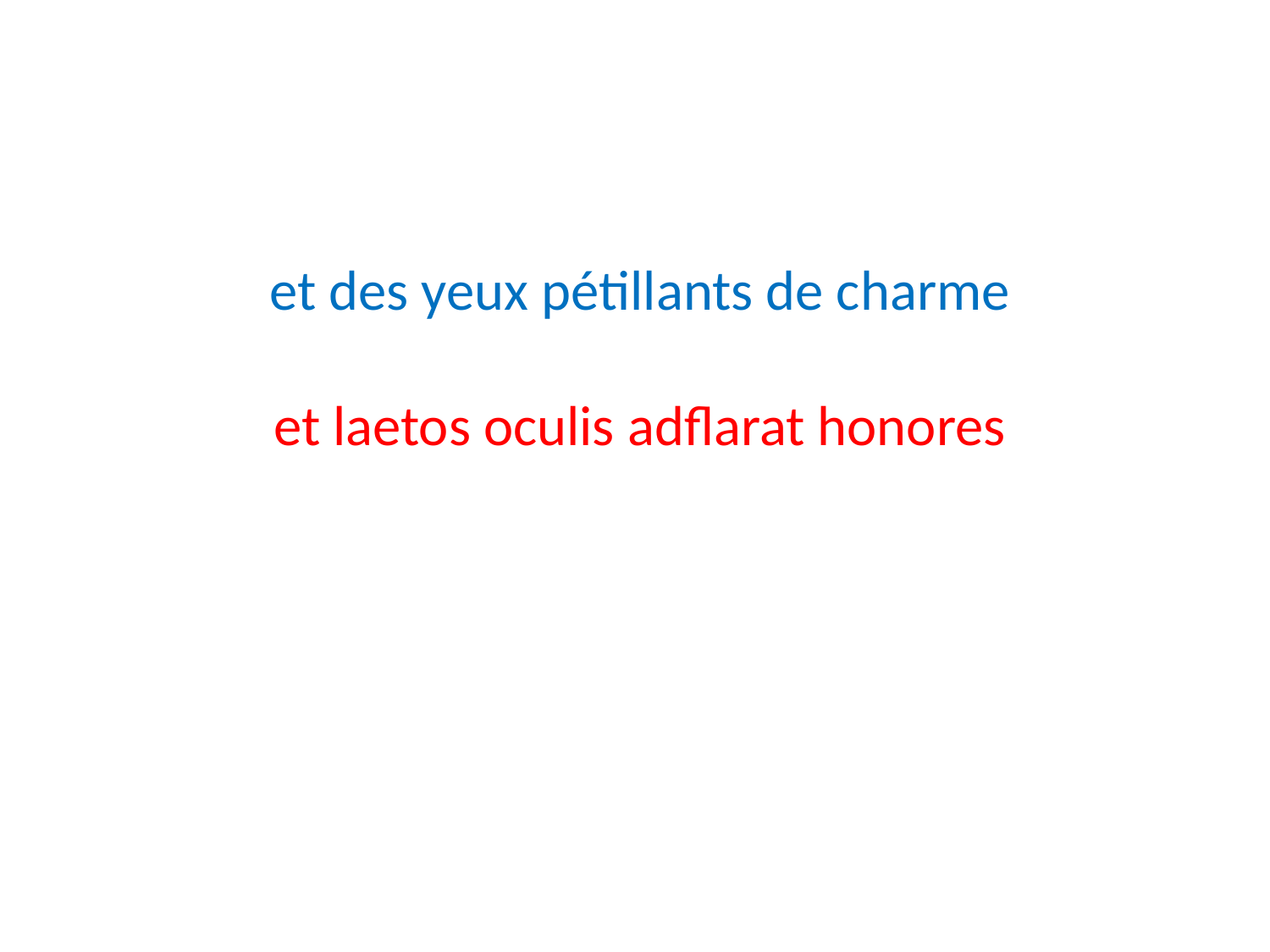

et des yeux pétillants de charme

et laetos oculis adflarat honores